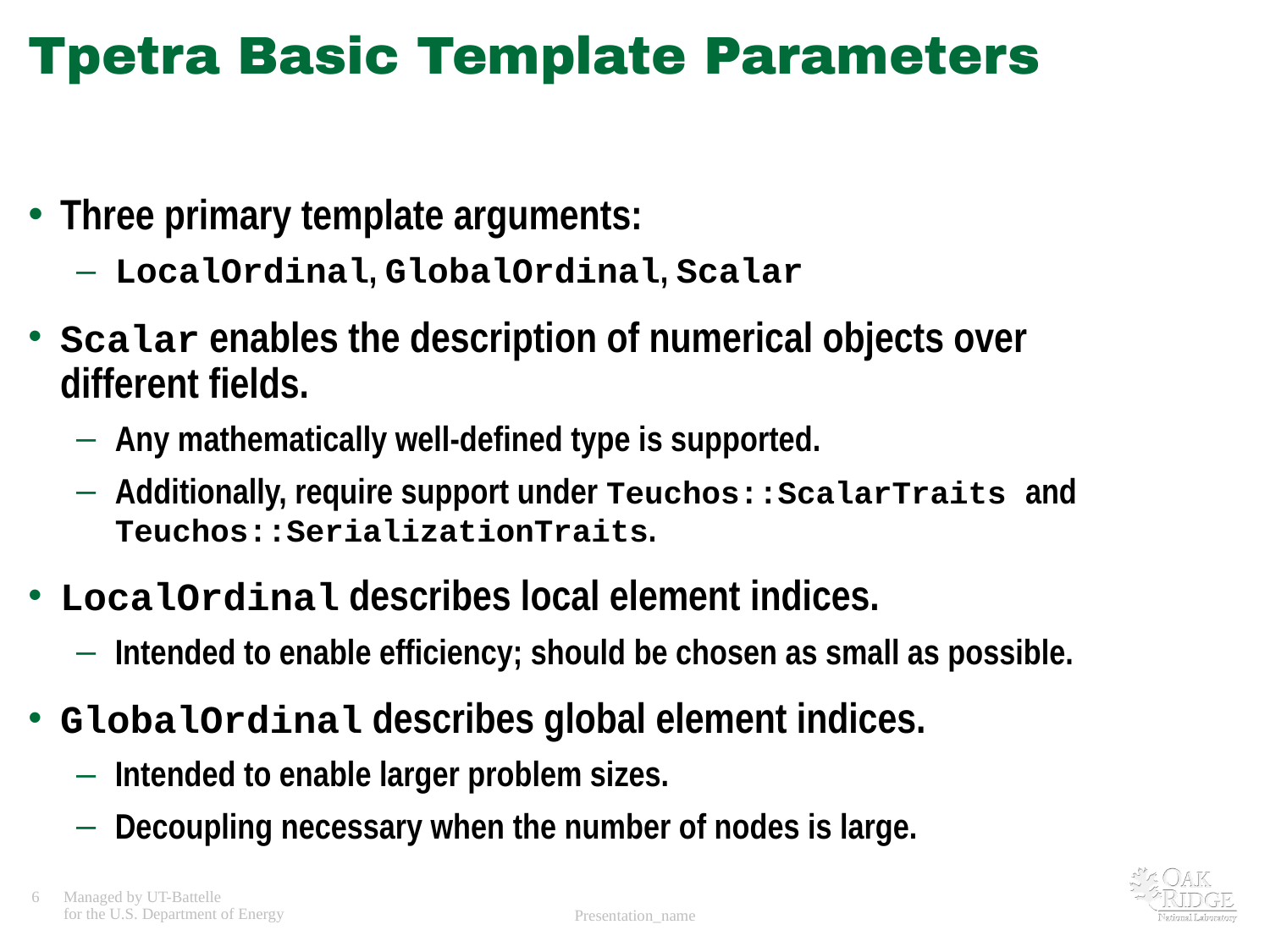

# Tpetra Basic Template Parameters
Three primary template arguments:
LocalOrdinal, GlobalOrdinal, Scalar
Scalar enables the description of numerical objects over different fields.
Any mathematically well-defined type is supported.
Additionally, require support under Teuchos::ScalarTraits and Teuchos::SerializationTraits.
LocalOrdinal describes local element indices.
Intended to enable efficiency; should be chosen as small as possible.
GlobalOrdinal describes global element indices.
Intended to enable larger problem sizes.
Decoupling necessary when the number of nodes is large.